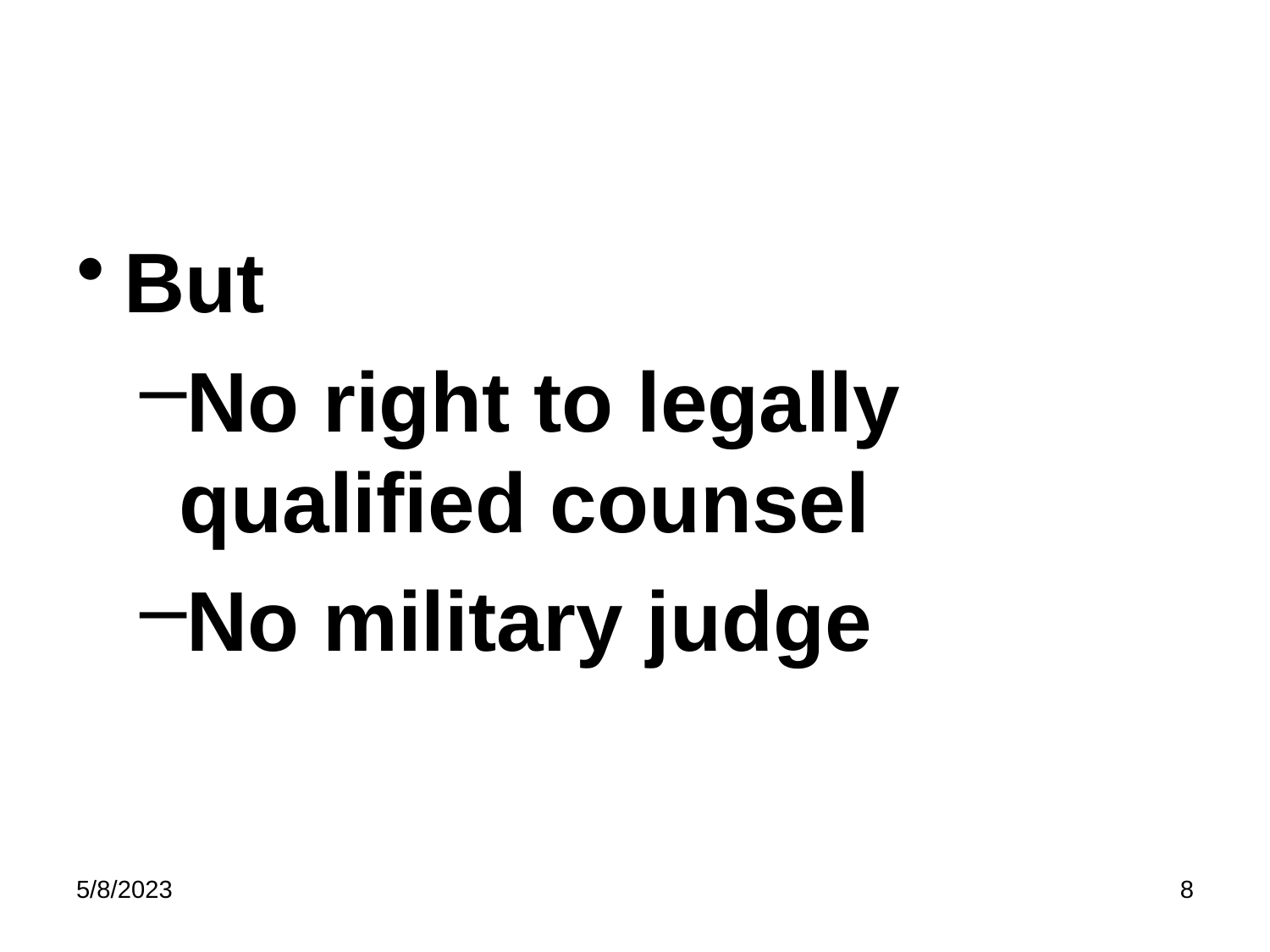

#
But
No right to legally qualified counsel
No military judge
5/8/2023
8